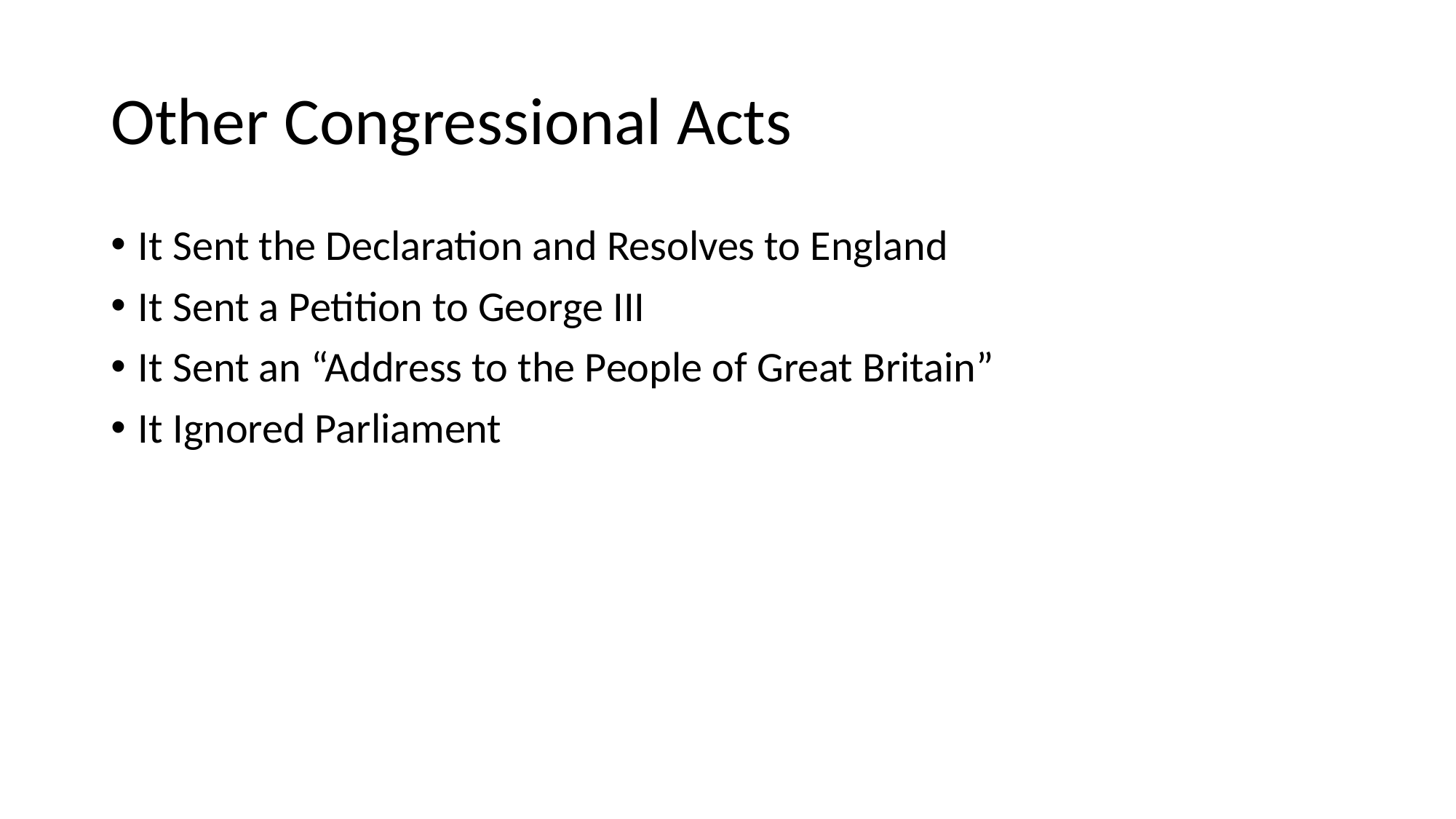

# Other Congressional Acts
It Sent the Declaration and Resolves to England
It Sent a Petition to George III
It Sent an “Address to the People of Great Britain”
It Ignored Parliament